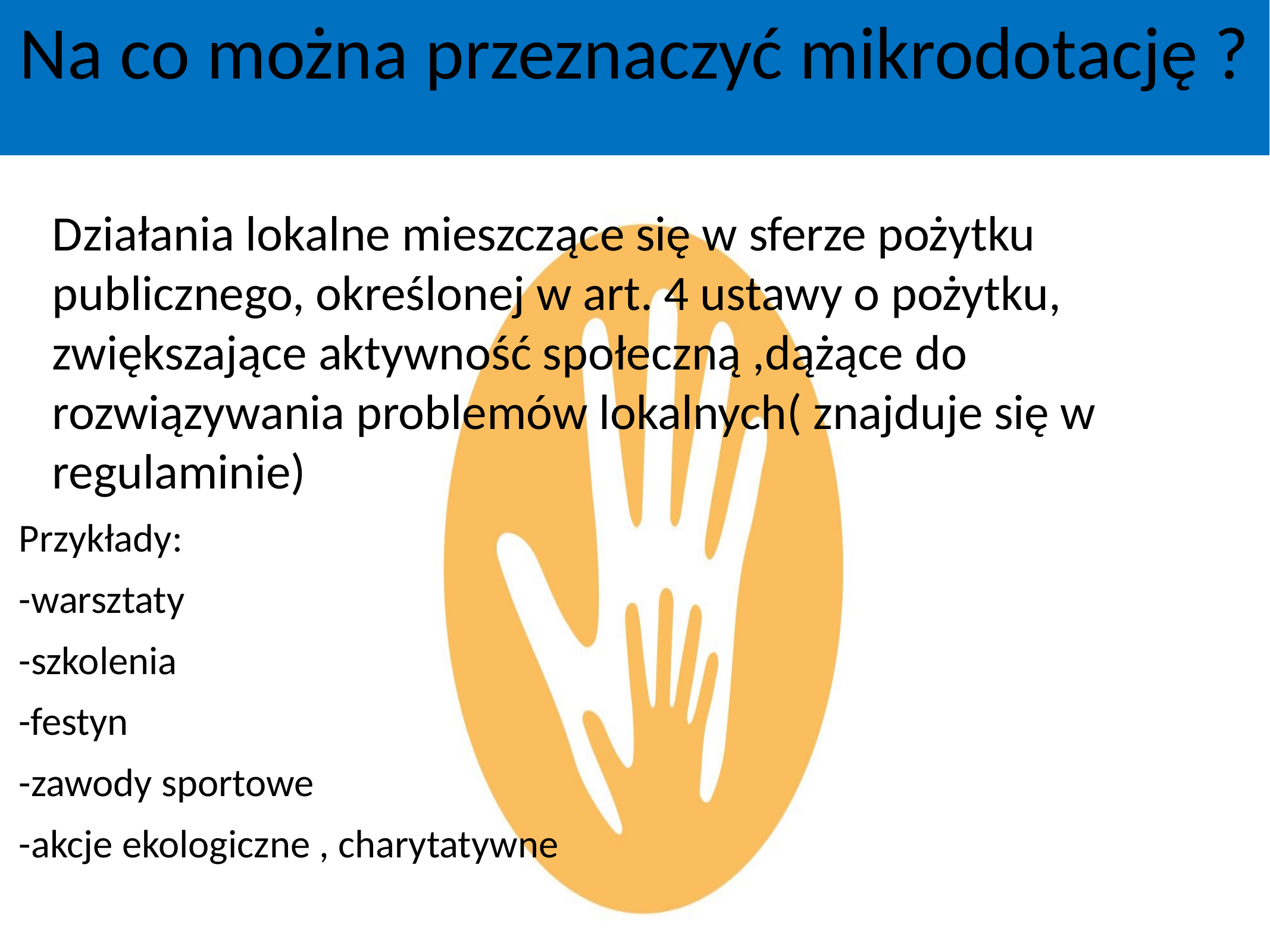

Na co można przeznaczyć mikrodotację ?
Działania lokalne mieszczące się w sferze pożytku publicznego, określonej w art. 4 ustawy o pożytku, zwiększające aktywność społeczną ,dążące do rozwiązywania problemów lokalnych( znajduje się w regulaminie)
Przykłady:
-warsztaty
-szkolenia
-festyn
-zawody sportowe
-akcje ekologiczne , charytatywne